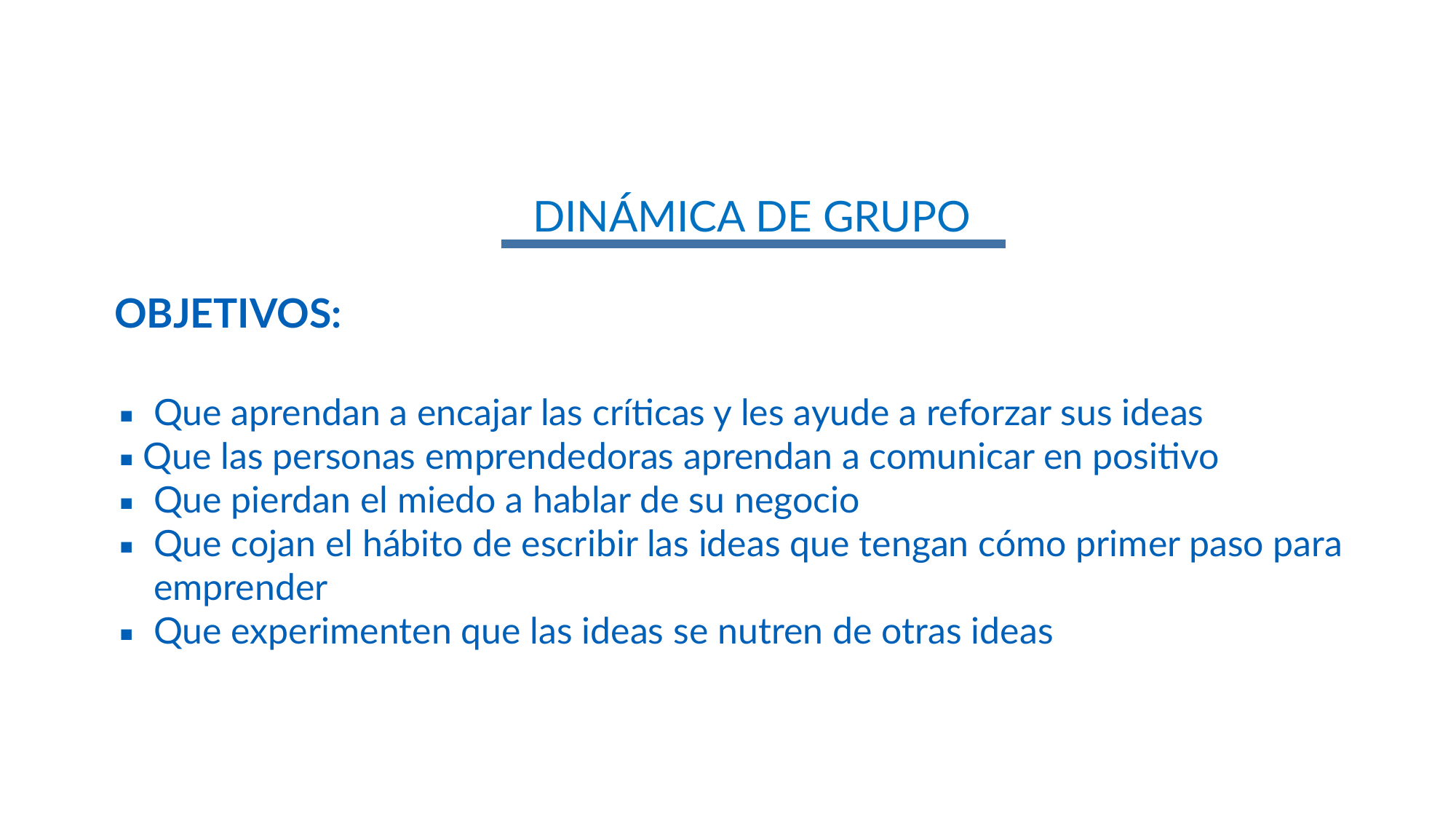

DINÁMICA DE GRUPO

OBJETIVOS:

Que aprendan a encajar las críticas y les ayude a reforzar sus ideas
 Que las personas emprendedoras aprendan a comunicar en positivo
Que pierdan el miedo a hablar de su negocio
Que cojan el hábito de escribir las ideas que tengan cómo primer paso para emprender
Que experimenten que las ideas se nutren de otras ideas